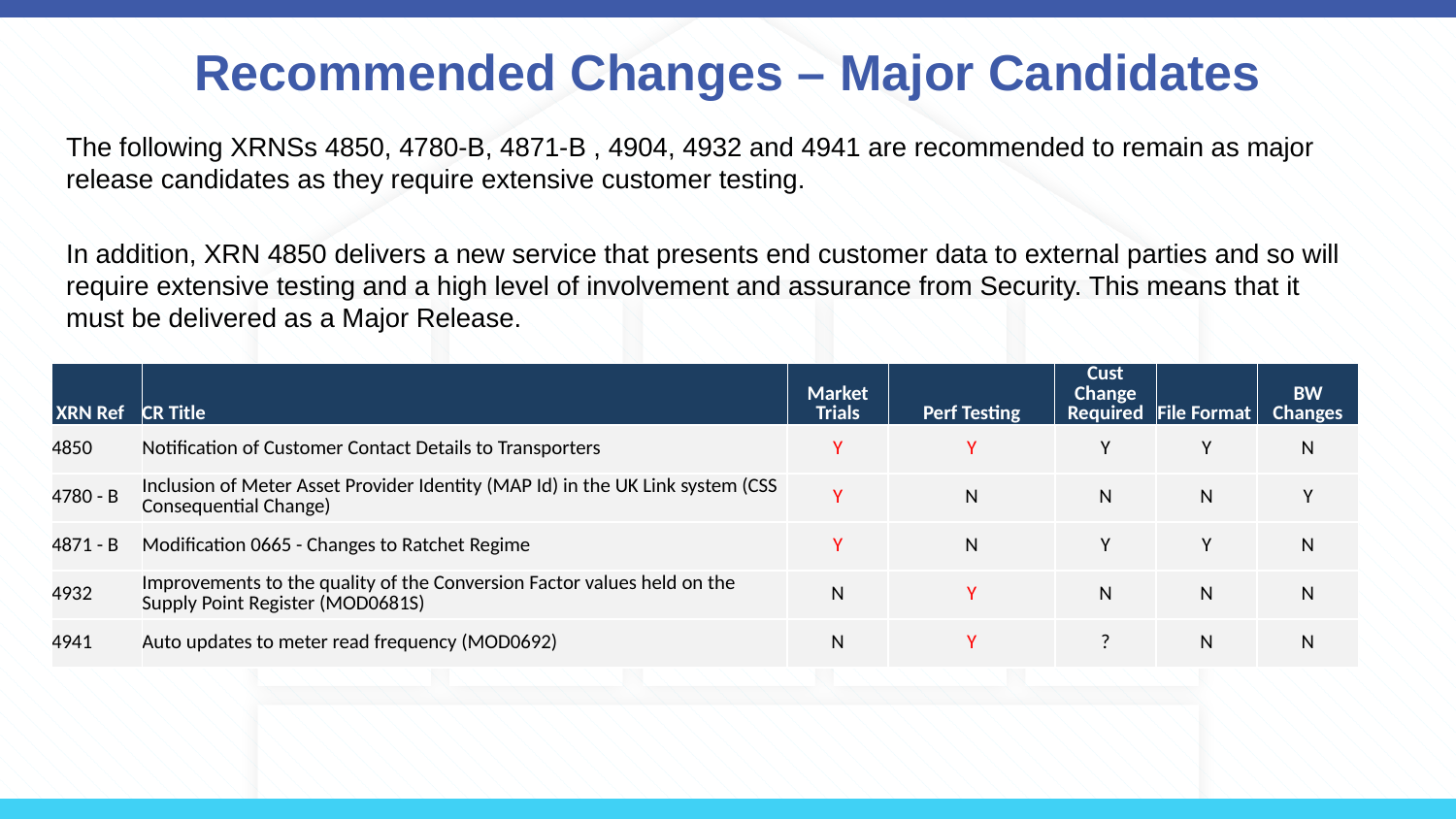

# Recommended Changes – Major Candidates
The following XRNSs 4850, 4780-B, 4871-B , 4904, 4932 and 4941 are recommended to remain as major release candidates as they require extensive customer testing.

In addition, XRN 4850 delivers a new service that presents end customer data to external parties and so will require extensive testing and a high level of involvement and assurance from Security. This means that it must be delivered as a Major Release.
| XRN Ref | CR Title | Market Trials | Perf Testing | Cust Change Required | File Format | BW Changes |
| --- | --- | --- | --- | --- | --- | --- |
| 4850 | Notification of Customer Contact Details to Transporters | Y | Y | Y | Y | N |
| 4780 - B | Inclusion of Meter Asset Provider Identity (MAP Id) in the UK Link system (CSS Consequential Change) | Y | N | N | N | Y |
| 4871 - B | Modification 0665 - Changes to Ratchet Regime | Y | N | Y | Y | N |
| 4932 | Improvements to the quality of the Conversion Factor values held on the Supply Point Register (MOD0681S) | N | Y | N | N | N |
| 4941 | Auto updates to meter read frequency (MOD0692) | N | Y | ? | N | N |